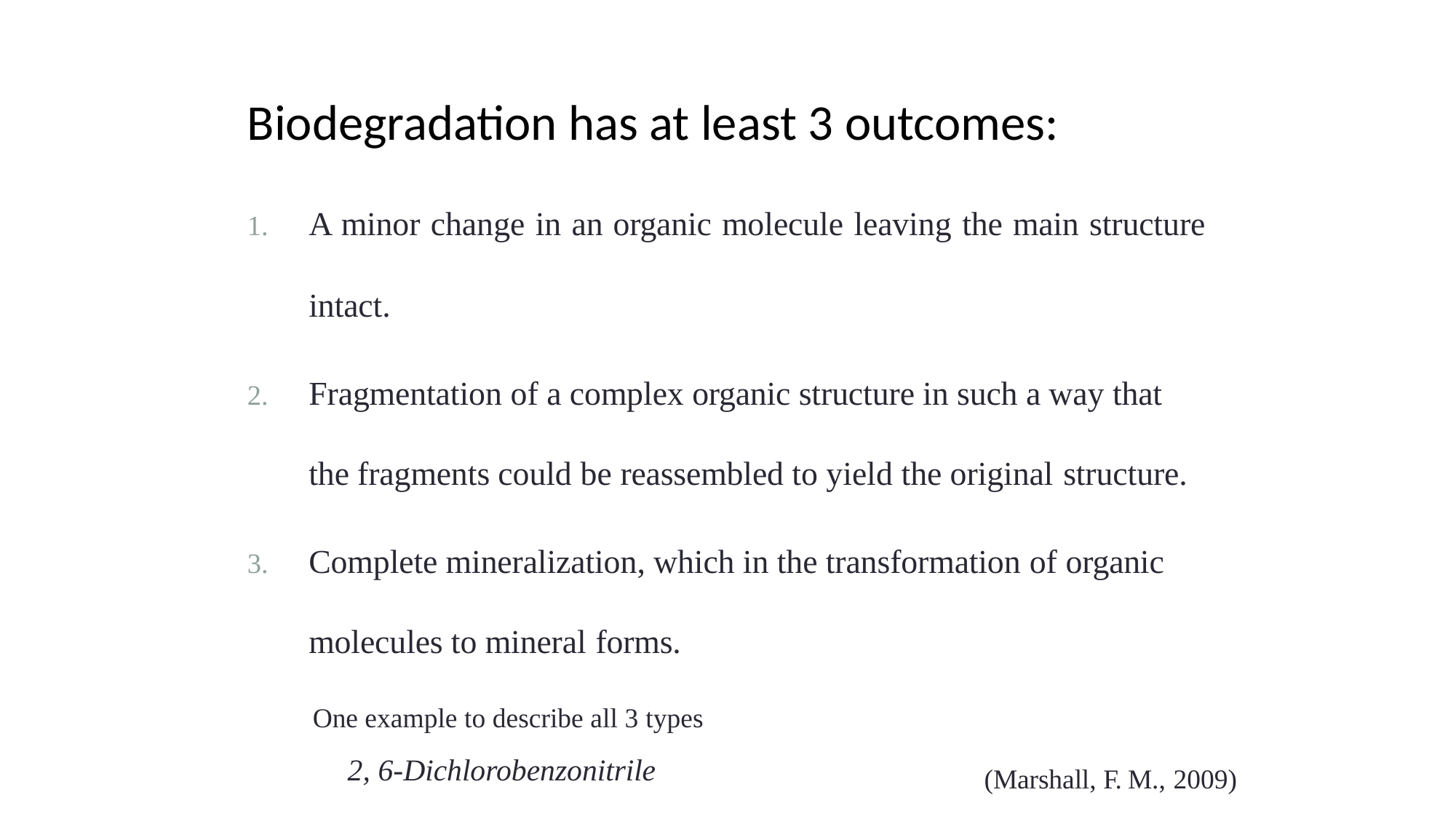

10
6/23/2014
# Biodegradation has at least 3 outcomes:
A minor change in an organic molecule leaving the main structure

intact.
Fragmentation of a complex organic structure in such a way that  the fragments could be reassembled to yield the original structure.
Complete mineralization, which in the transformation of organic  molecules to mineral forms.

One example to describe all 3 types
2, 6-Dichlorobenzonitrile
(Marshall, F. M., 2009)